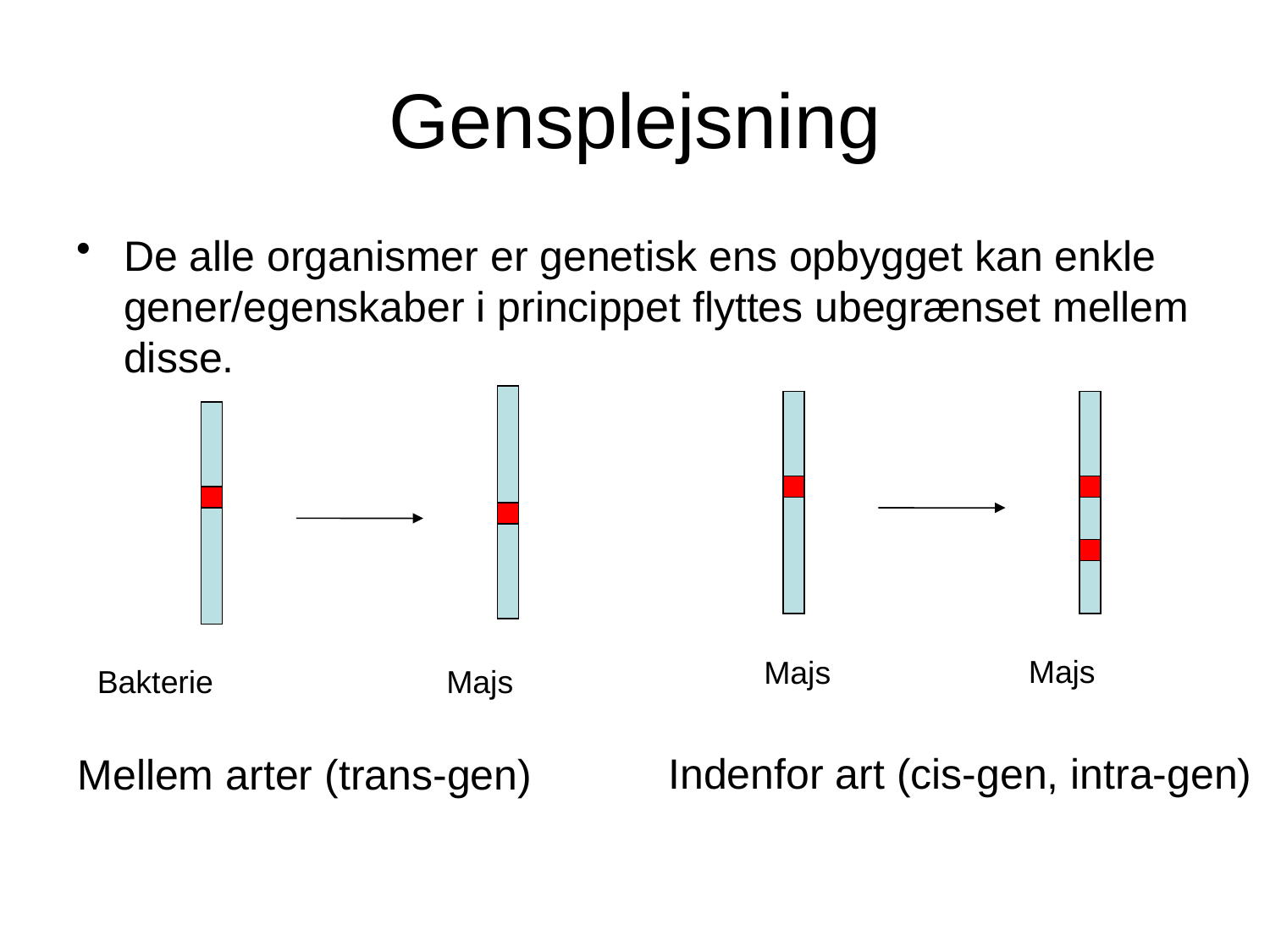

# Gensplejsning
De alle organismer er genetisk ens opbygget kan enkle gener/egenskaber i princippet flyttes ubegrænset mellem disse.

Majs
Majs
Bakterie
Majs
Indenfor art (cis-gen, intra-gen)
Mellem arter (trans-gen)